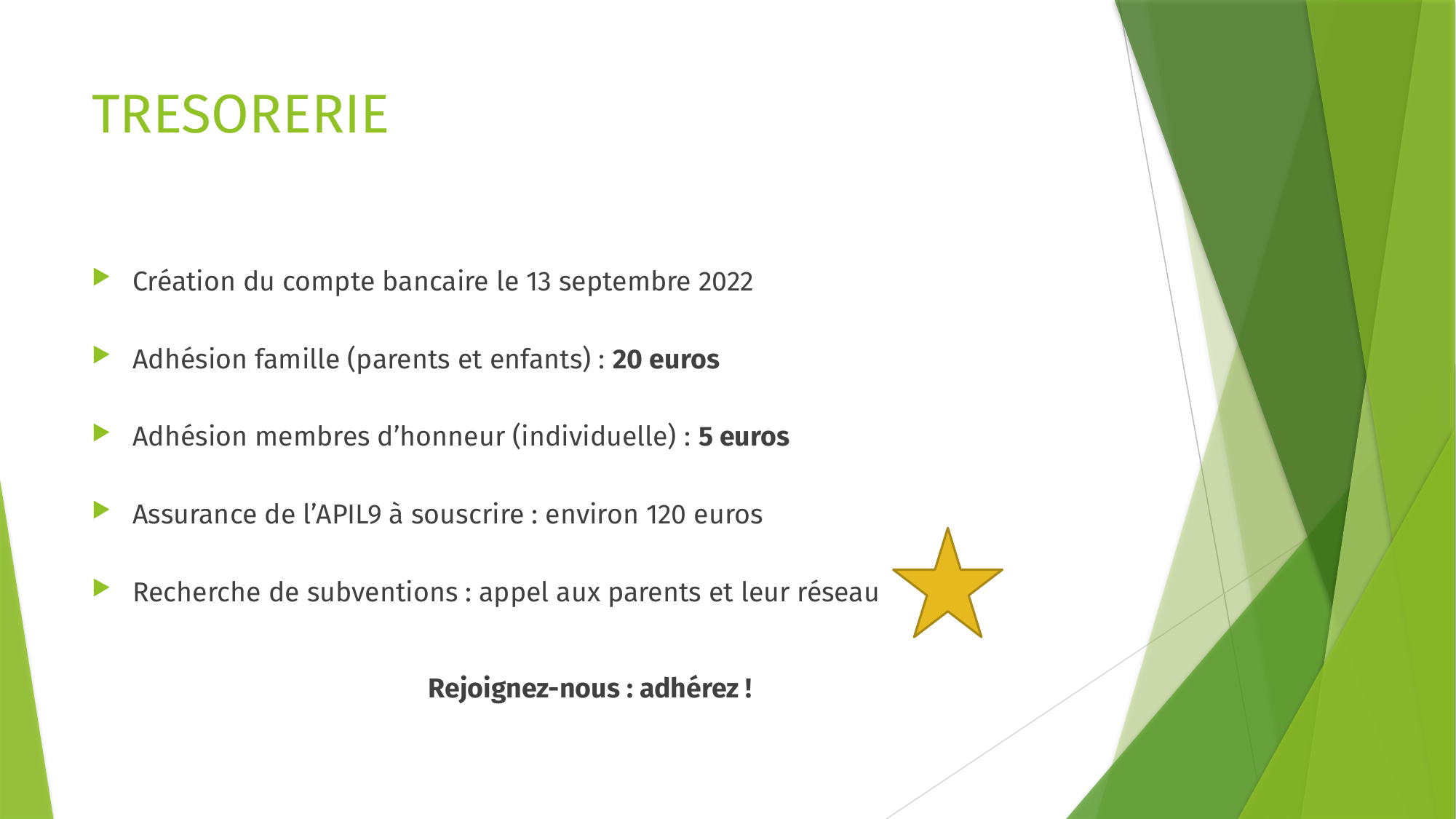

# TRESORERIE
Création du compte bancaire le 13 septembre 2022

Adhésion famille (parents et enfants) : 20 euros

Adhésion membres d’honneur (individuelle) : 5 euros

Assurance de l’APIL9 à souscrire : environ 120 euros

Recherche de subventions : appel aux parents et leur réseau

Rejoignez-nous : adhérez !